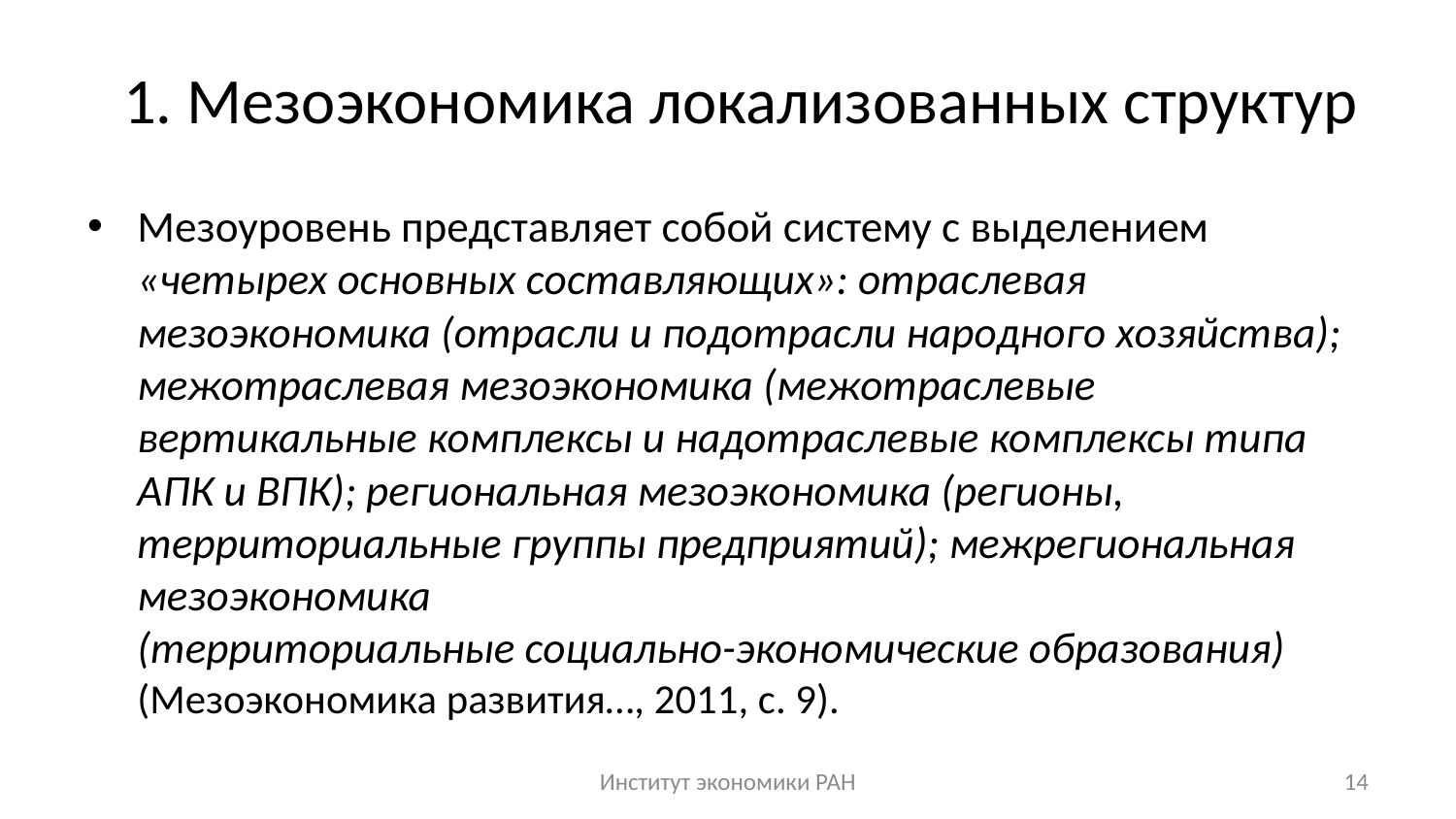

# 1. Мезоэкономика локализованных структур
Мезоуровень представляет собой систему с выделением «четырех основных составляющих»: отраслевая мезоэкономика (отрасли и подотрасли народного хозяйства); межотраслевая мезоэкономика (межотраслевые вертикальные комплексы и надотраслевые комплексы типа АПК и ВПК); региональная мезоэкономика (регионы, территориальные группы предприятий); межрегиональная мезоэкономика
(территориальные социально-экономические образования) (Мезоэкономика развития…, 2011, с. 9).
Институт экономики РАН
14